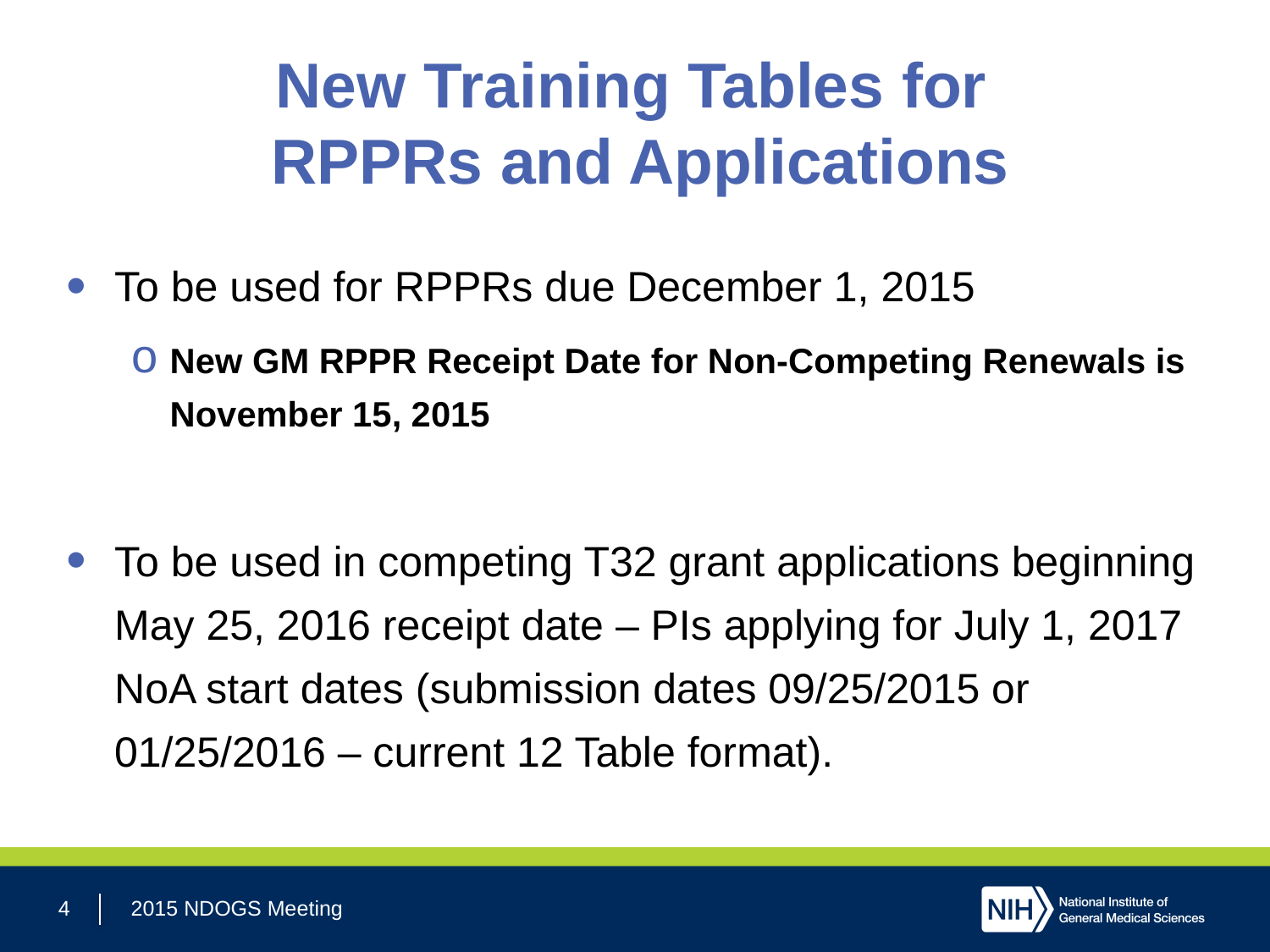

# New Training Tables for RPPRs and Applications
To be used for RPPRs due December 1, 2015
New GM RPPR Receipt Date for Non-Competing Renewals is November 15, 2015

To be used in competing T32 grant applications beginning May 25, 2016 receipt date – PIs applying for July 1, 2017 NoA start dates (submission dates 09/25/2015 or 01/25/2016 – current 12 Table format).

4
2015 NDOGS Meeting